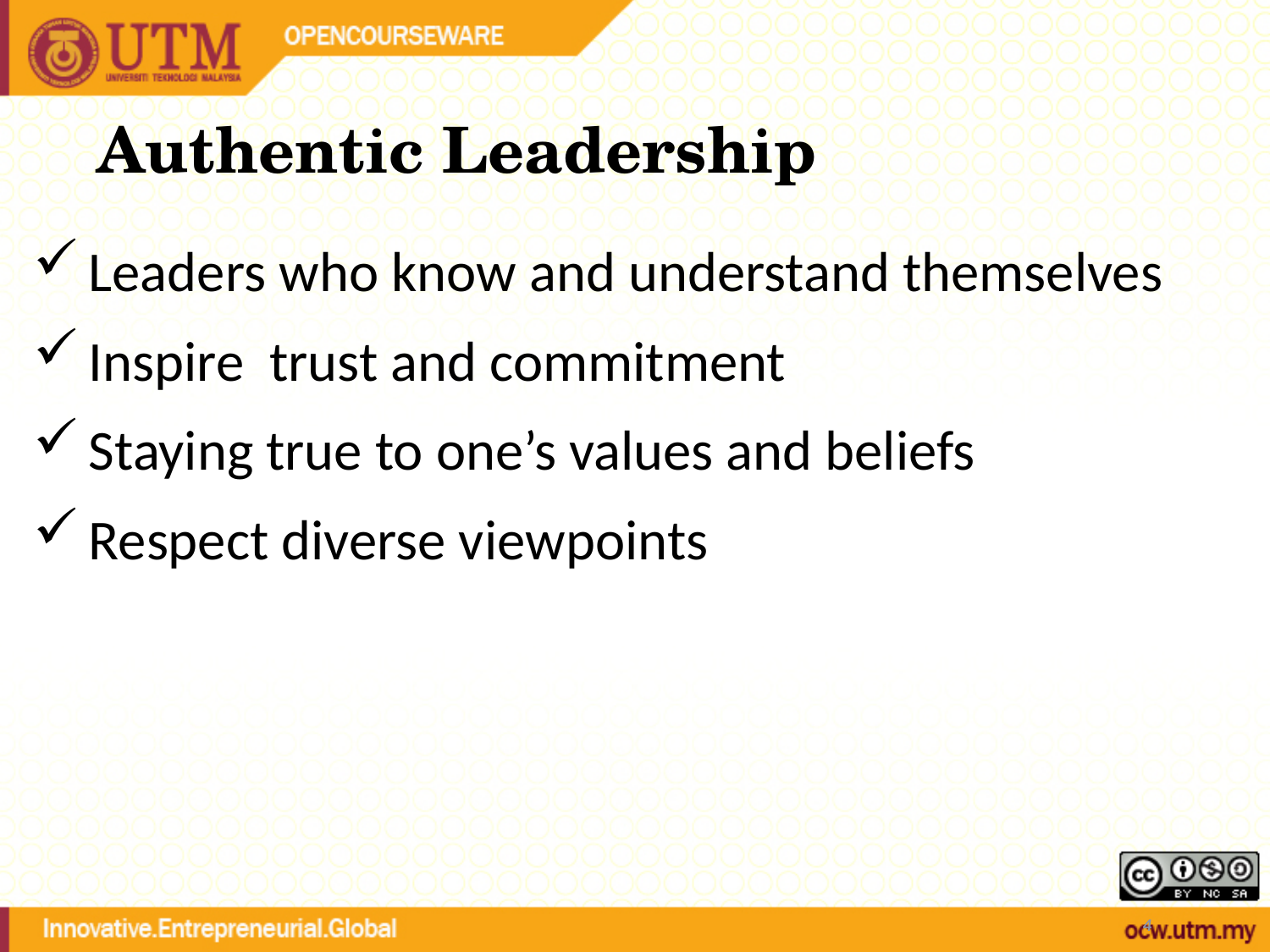

# Authentic Leadership
Leaders who know and understand themselves
Inspire  trust and commitment
Staying true to one’s values and beliefs
Respect diverse viewpoints
4